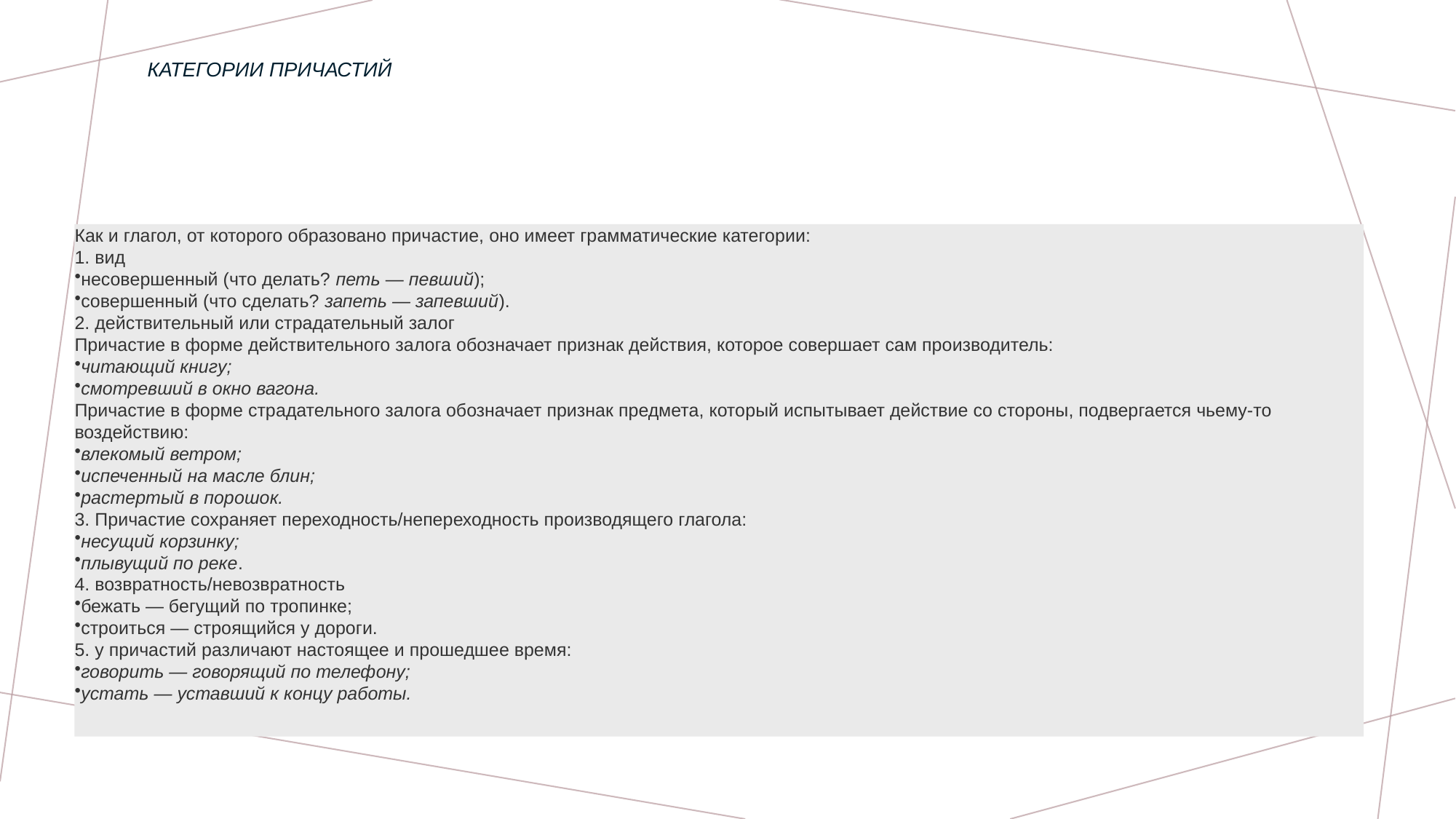

# Категории причастий
Как и глагол, от которого образовано причастие, оно имеет грамматические категории:
1. вид
несовершенный (что делать? петь — певший);
совершенный (что сделать? запеть — запевший).
2. действительный или страдательный залог
Причастие в форме действительного залога обозначает признак действия, которое совершает сам производитель:
читающий книгу;
смотревший в окно вагона.
Причастие в форме страдательного залога обозначает признак предмета, который испытывает действие со стороны, подвергается чьему-то воздействию:
влекомый ветром;
испеченный на масле блин;
растертый в порошок.
3. Причастие сохраняет переходность/непереходность производящего глагола:
несущий корзинку;
плывущий по реке.
4. возвратность/невозвратность
бежать — бегущий по тропинке;
строиться — строящийся у дороги.
5. у причастий различают настоящее и прошедшее время:
говорить — говорящий по телефону;
устать — уставший к концу работы.